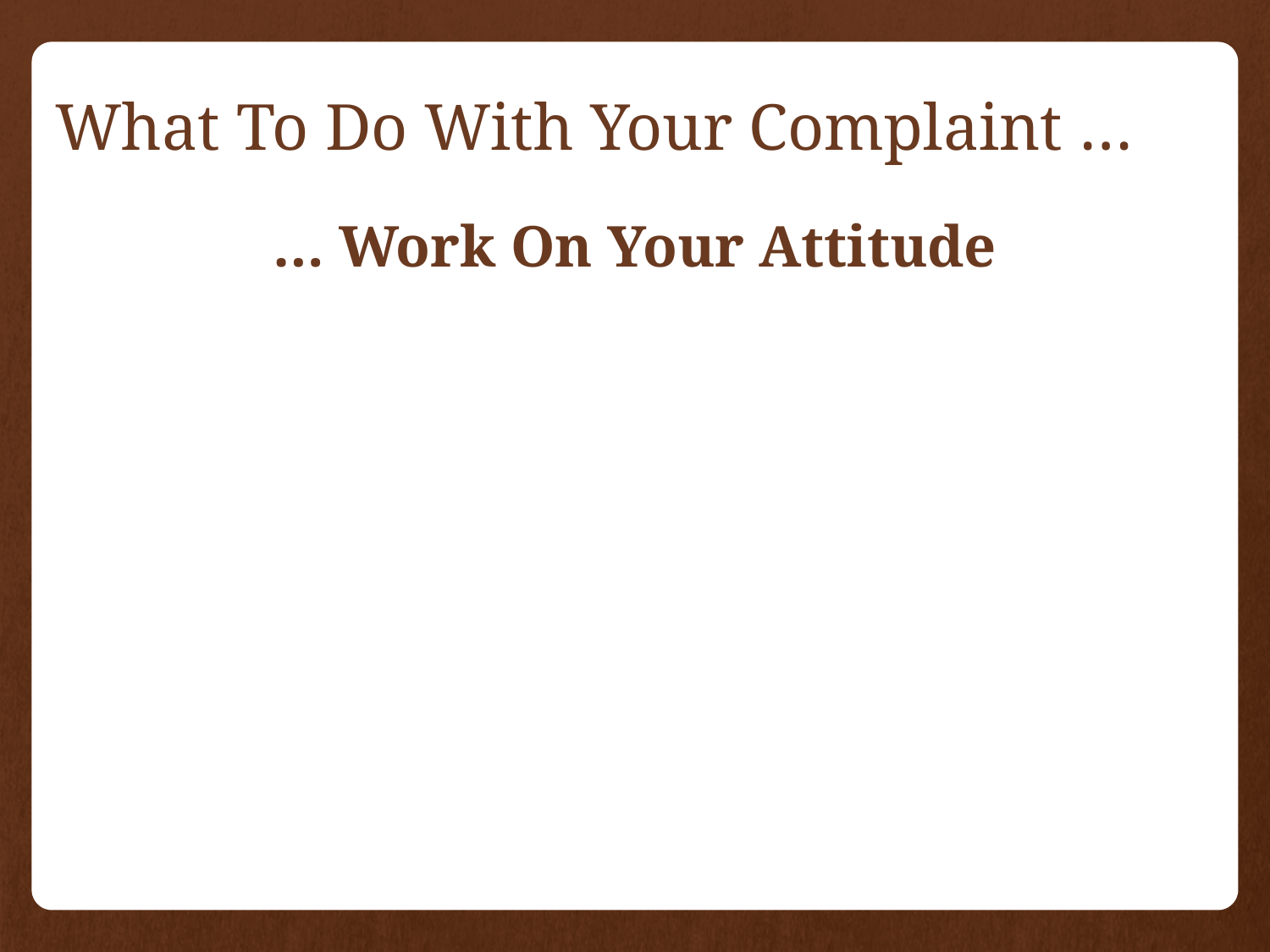

# What To Do With Your Complaint …
… Work On Your Attitude